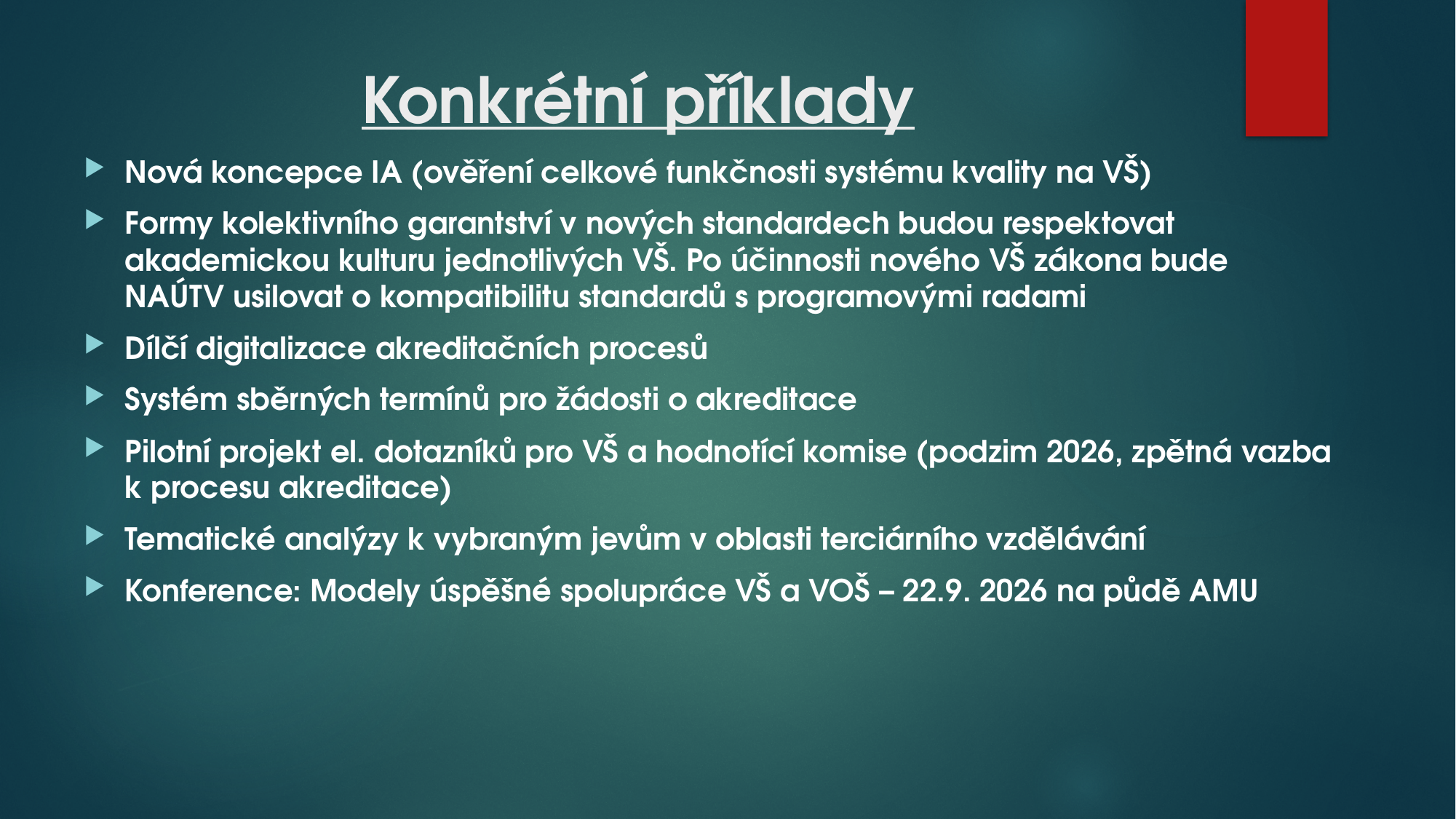

# Konkrétní příklady
Nová koncepce IA (ověření celkové funkčnosti systému kvality na VŠ)
Formy kolektivního garantství v nových standardech budou respektovat akademickou kulturu jednotlivých VŠ. Po účinnosti nového VŠ zákona bude NAÚTV usilovat o kompatibilitu standardů s programovými radami
Dílčí digitalizace akreditačních procesů
Systém sběrných termínů pro žádosti o akreditace
Pilotní projekt el. dotazníků pro VŠ a hodnotící komise (podzim 2026, zpětná vazba k procesu akreditace)
Tematické analýzy k vybraným jevům v oblasti terciárního vzdělávání
Konference: Modely úspěšné spolupráce VŠ a VOŠ – 22.9. 2026 na půdě AMU